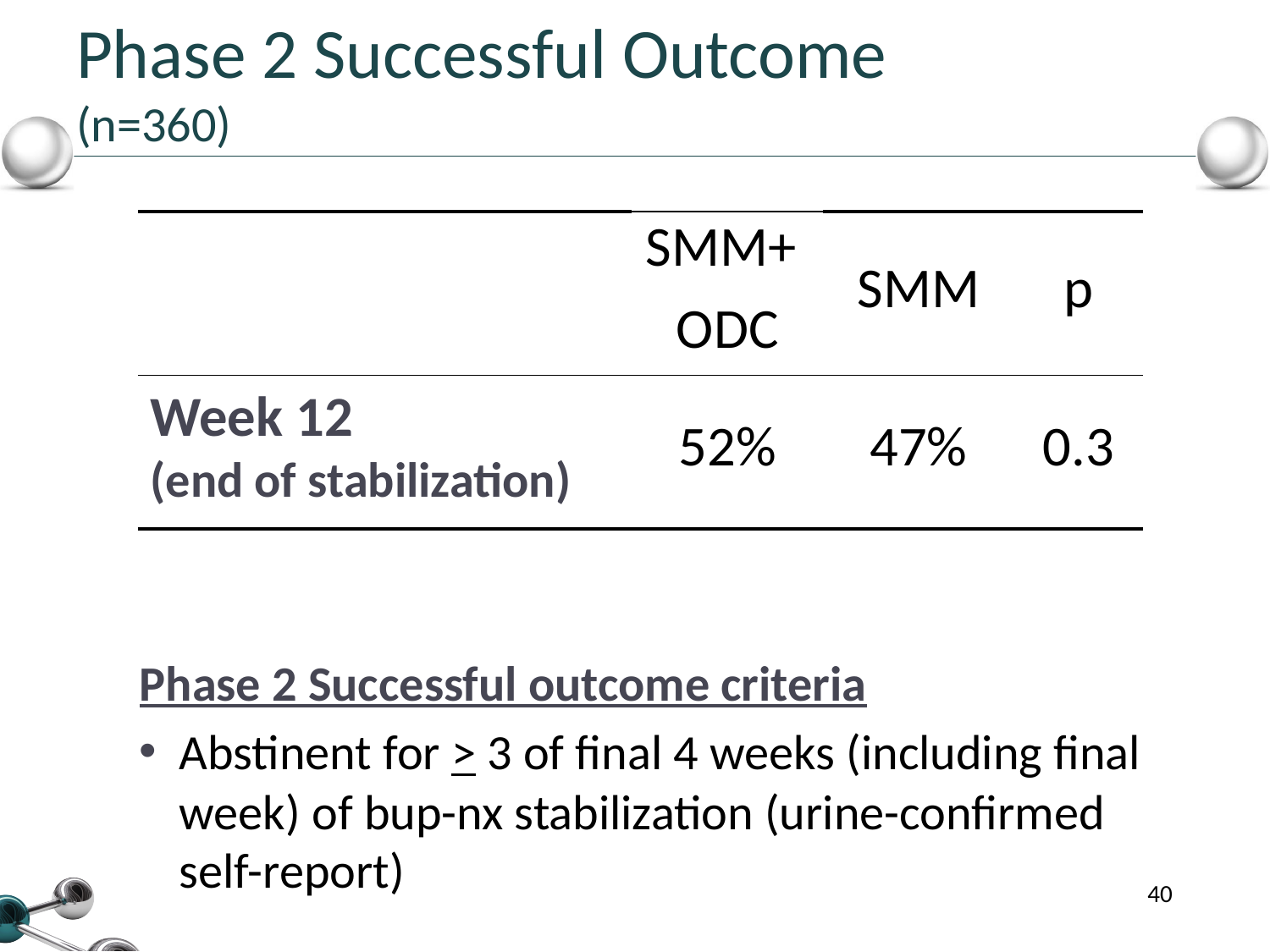

# Phase 2 Successful Outcome (n=360)
|  | SMM+ | SMM | p |
| --- | --- | --- | --- |
|  | ODC |  |  |
| Week 12 (end of stabilization) | 52% | 47% | 0.3 |
Phase 2 Successful outcome criteria
Abstinent for > 3 of final 4 weeks (including final week) of bup-nx stabilization (urine-confirmed self-report)
40